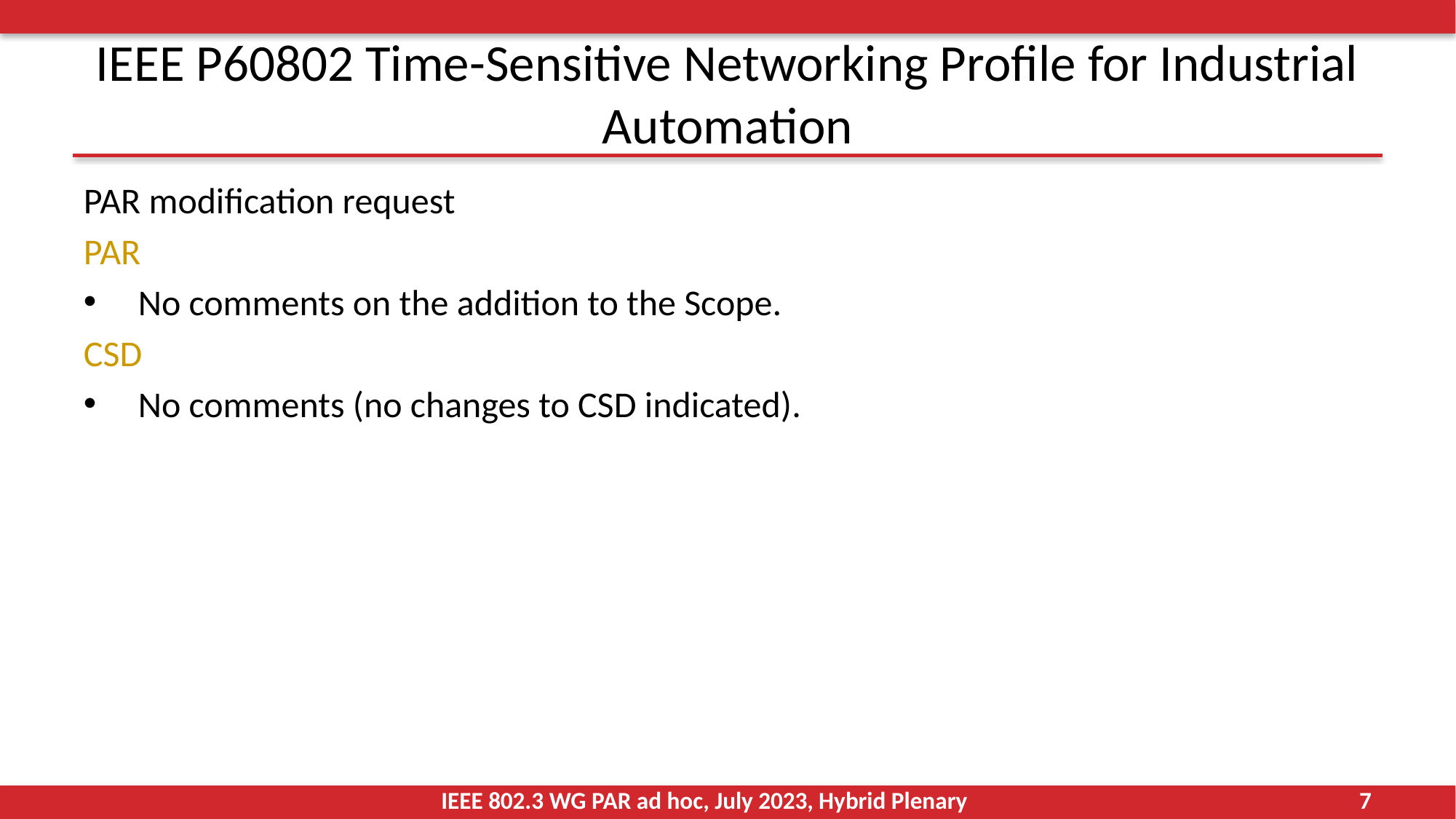

# IEEE P60802 Time-Sensitive Networking Profile for Industrial Automation
PAR modification request
PAR
No comments on the addition to the Scope.
CSD
No comments (no changes to CSD indicated).
IEEE 802.3 WG PAR ad hoc, July 2023, Hybrid Plenary
7